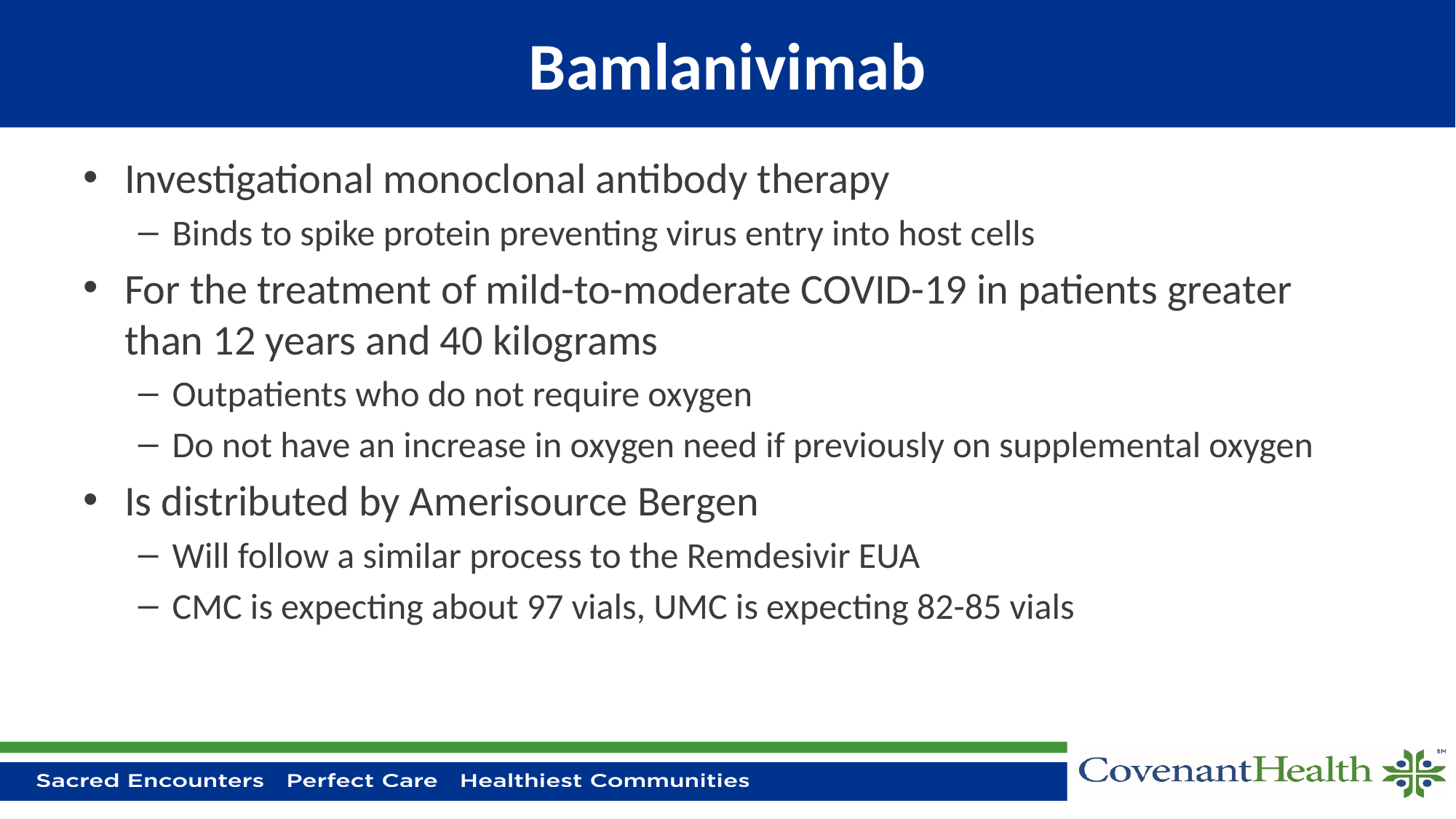

# Bamlanivimab
Investigational monoclonal antibody therapy
Binds to spike protein preventing virus entry into host cells
For the treatment of mild-to-moderate COVID-19 in patients greater than 12 years and 40 kilograms
Outpatients who do not require oxygen
Do not have an increase in oxygen need if previously on supplemental oxygen
Is distributed by Amerisource Bergen
Will follow a similar process to the Remdesivir EUA
CMC is expecting about 97 vials, UMC is expecting 82-85 vials